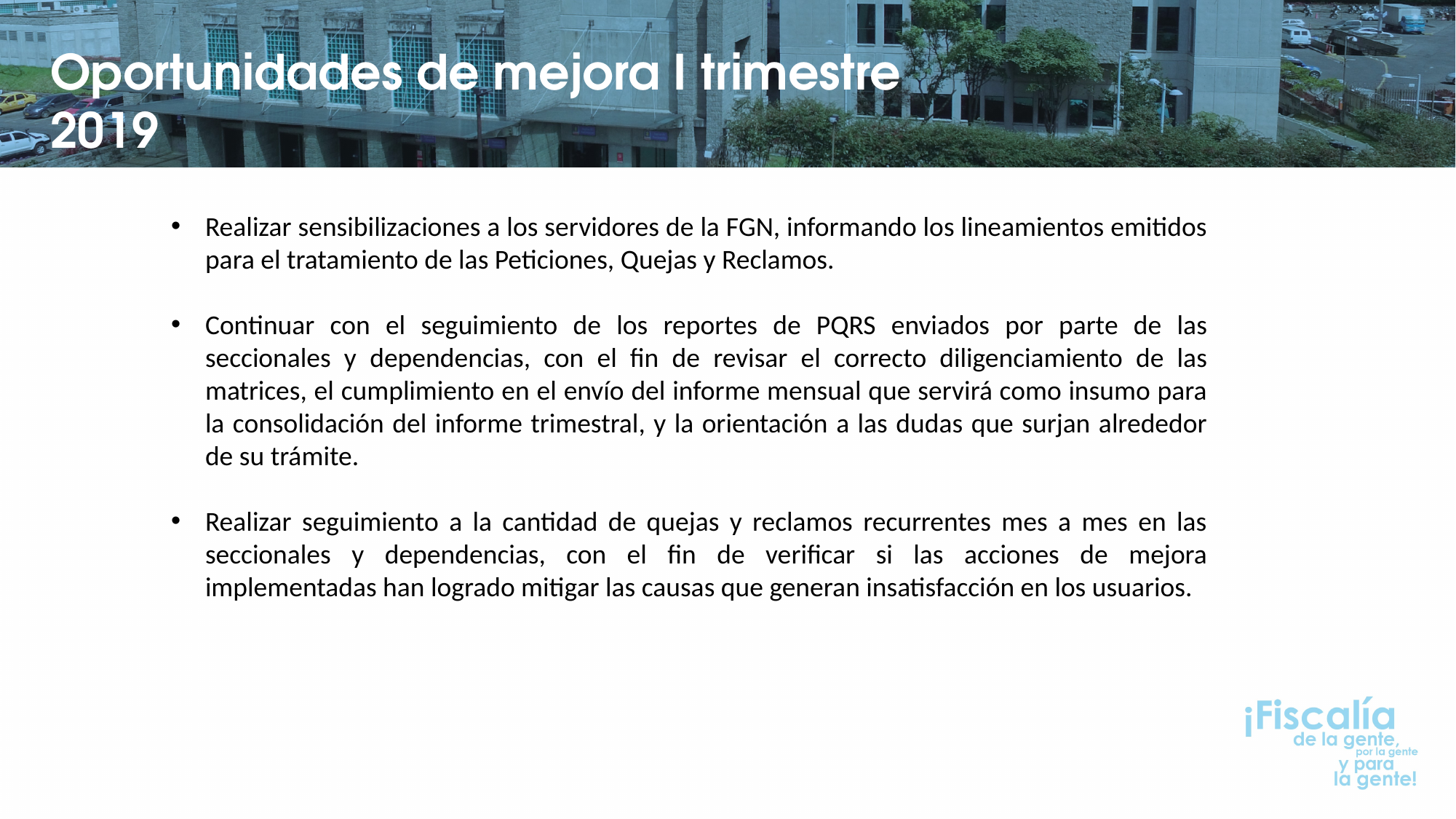

Oportunidades de mejora I trimestre 2019
Realizar sensibilizaciones a los servidores de la FGN, informando los lineamientos emitidos para el tratamiento de las Peticiones, Quejas y Reclamos.

Continuar con el seguimiento de los reportes de PQRS enviados por parte de las seccionales y dependencias, con el fin de revisar el correcto diligenciamiento de las matrices, el cumplimiento en el envío del informe mensual que servirá como insumo para la consolidación del informe trimestral, y la orientación a las dudas que surjan alrededor de su trámite.

Realizar seguimiento a la cantidad de quejas y reclamos recurrentes mes a mes en las seccionales y dependencias, con el fin de verificar si las acciones de mejora implementadas han logrado mitigar las causas que generan insatisfacción en los usuarios.